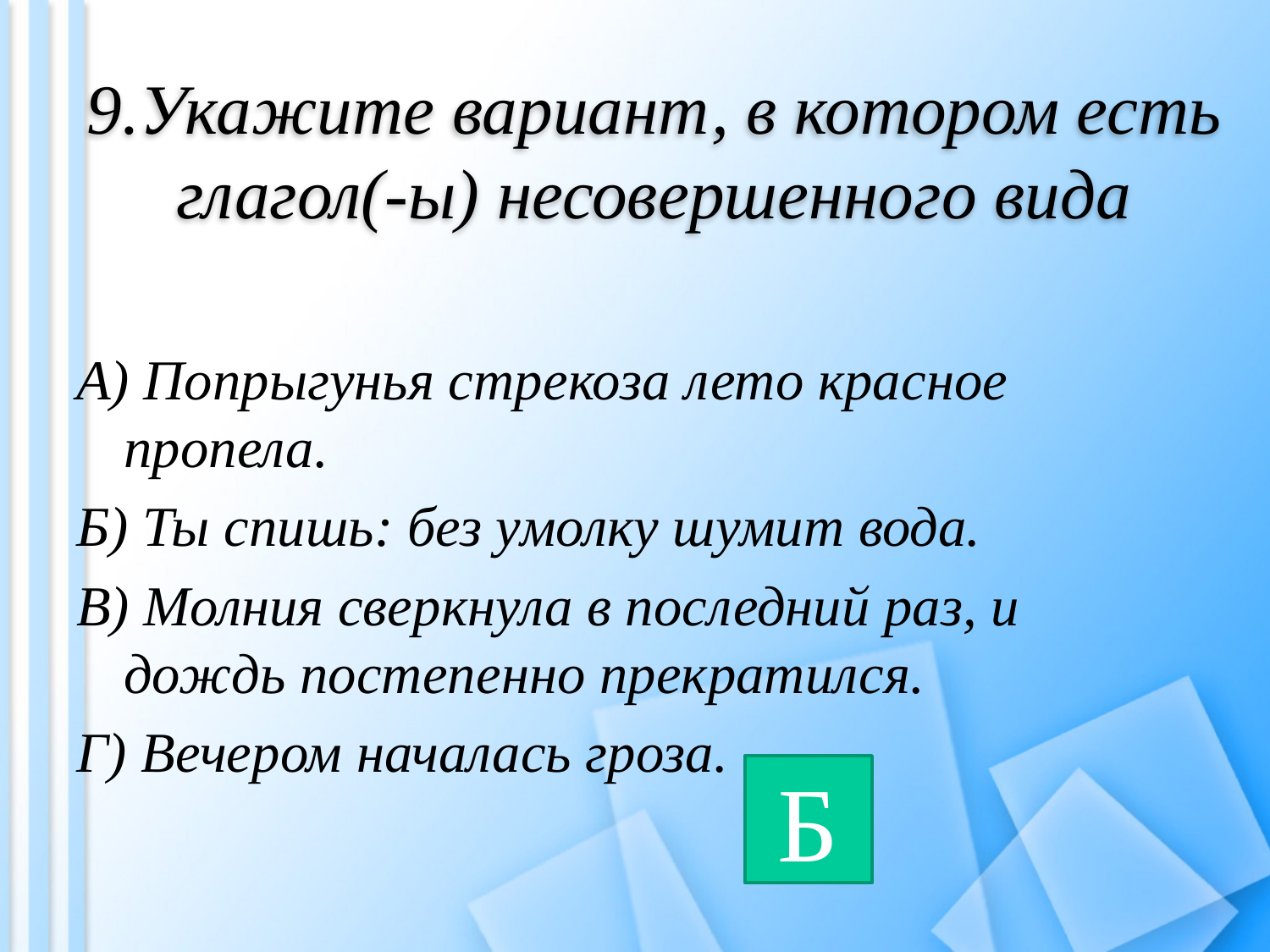

# 9.Укажите вариант, в котором есть глагол(-ы) несовершенного вида
А) Попрыгунья стрекоза лето красное пропела.
Б) Ты спишь: без умолку шумит вода.
В) Молния сверкнула в последний раз, и дождь постепенно прекратился.
Г) Вечером началась гроза.
Б